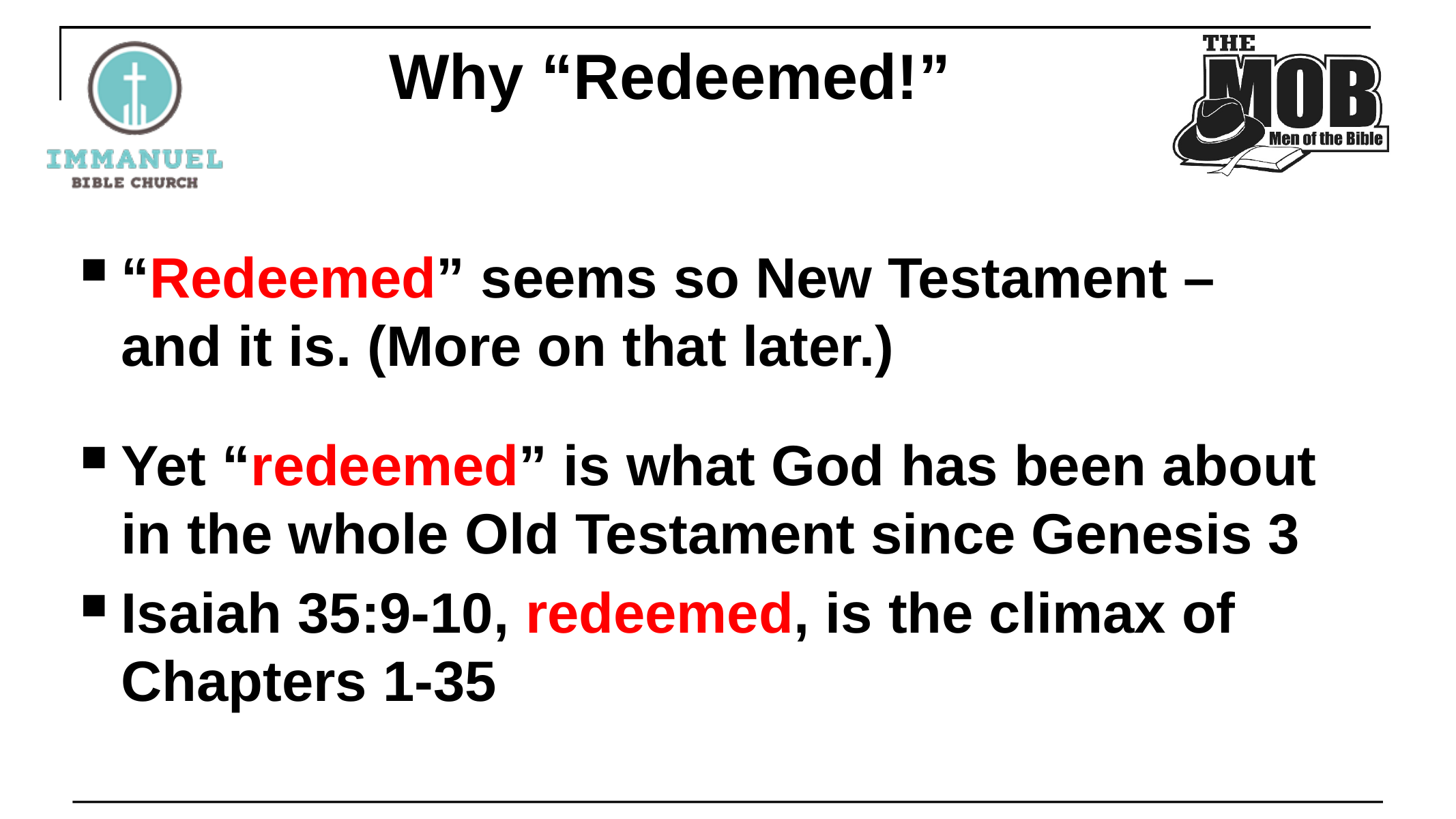

# Why “Redeemed!”
“Redeemed” seems so New Testament –
and it is. (More on that later.)

Yet “redeemed” is what God has been about in the whole Old Testament since Genesis 3
Isaiah 35:9-10, redeemed, is the climax of  Chapters 1-35